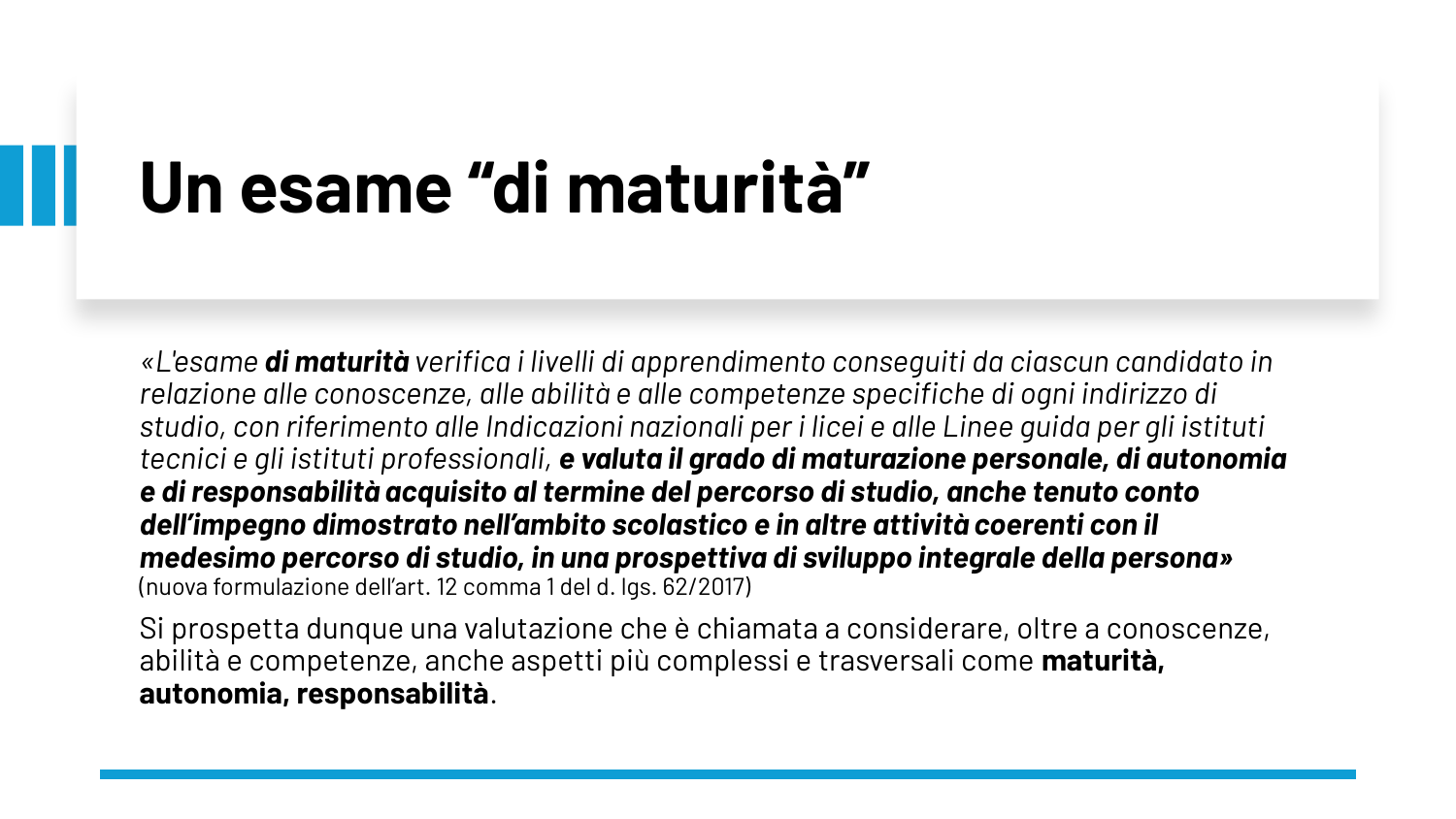

# Un esame “di maturità”

«L'esame di maturità verifica i livelli di apprendimento conseguiti da ciascun candidato in relazione alle conoscenze, alle abilità e alle competenze specifiche di ogni indirizzo di studio, con riferimento alle Indicazioni nazionali per i licei e alle Linee guida per gli istituti tecnici e gli istituti professionali, e valuta il grado di maturazione personale, di autonomia e di responsabilità acquisito al termine del percorso di studio, anche tenuto conto dell’impegno dimostrato nell’ambito scolastico e in altre attività coerenti con il medesimo percorso di studio, in una prospettiva di sviluppo integrale della persona» (nuova formulazione dell’art. 12 comma 1 del d. lgs. 62/2017)
Si prospetta dunque una valutazione che è chiamata a considerare, oltre a conoscenze, abilità e competenze, anche aspetti più complessi e trasversali come maturità, autonomia, responsabilità.